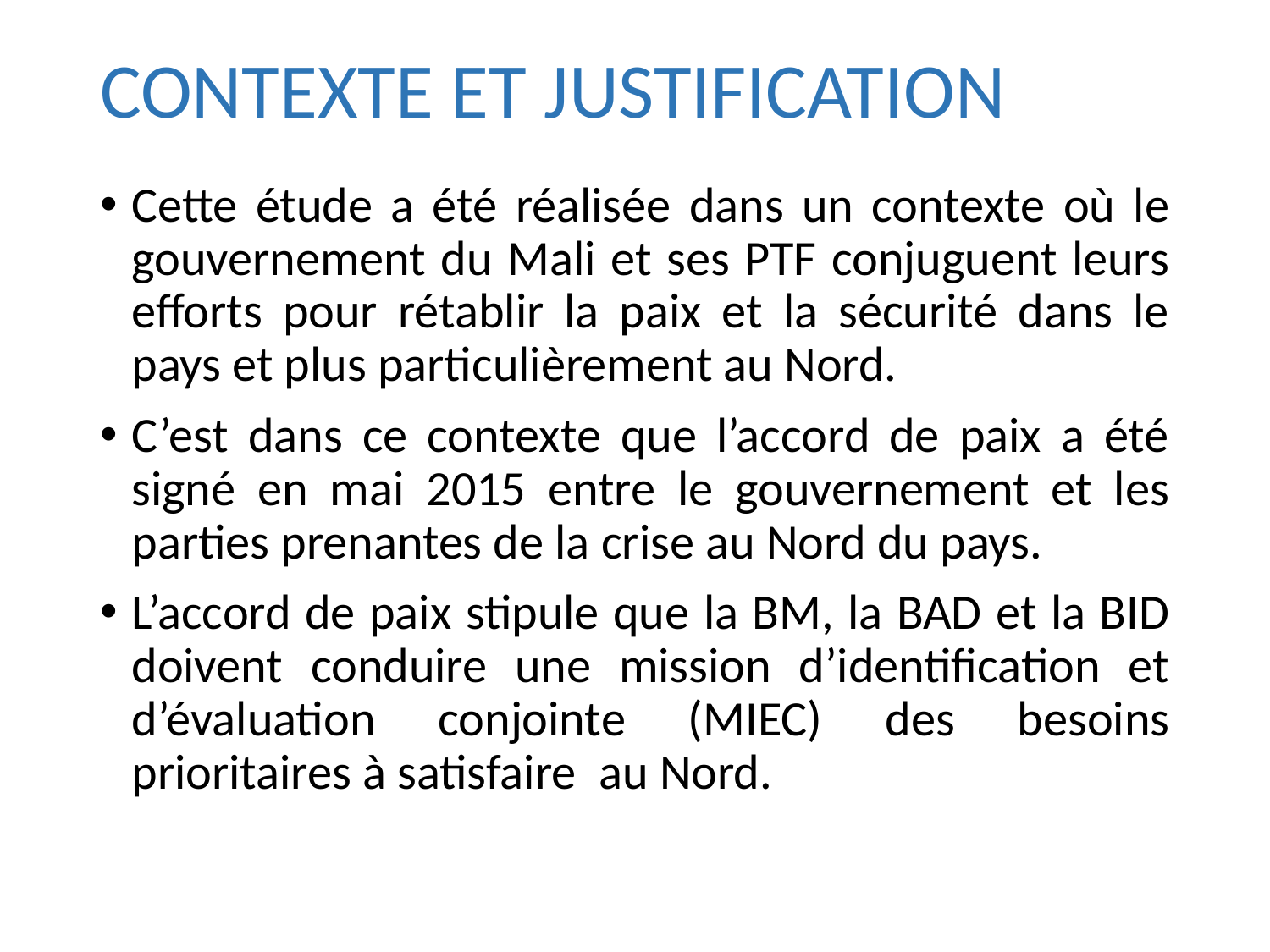

# CONTEXTE ET JUSTIFICATION
Cette étude a été réalisée dans un contexte où le gouvernement du Mali et ses PTF conjuguent leurs efforts pour rétablir la paix et la sécurité dans le pays et plus particulièrement au Nord.
C’est dans ce contexte que l’accord de paix a été signé en mai 2015 entre le gouvernement et les parties prenantes de la crise au Nord du pays.
L’accord de paix stipule que la BM, la BAD et la BID doivent conduire une mission d’identification et d’évaluation conjointe (MIEC) des besoins prioritaires à satisfaire  au Nord.